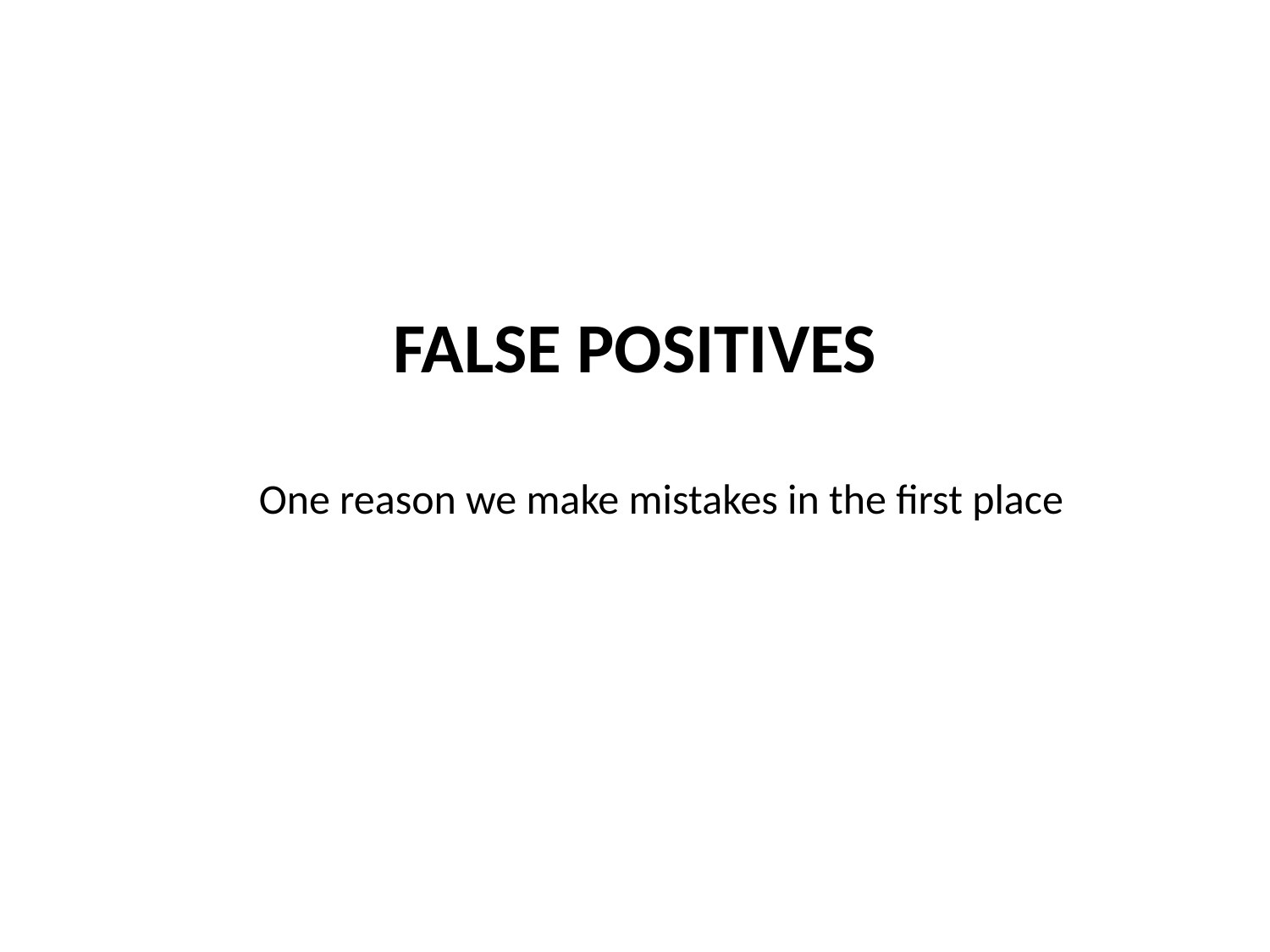

# False positives
One reason we make mistakes in the first place